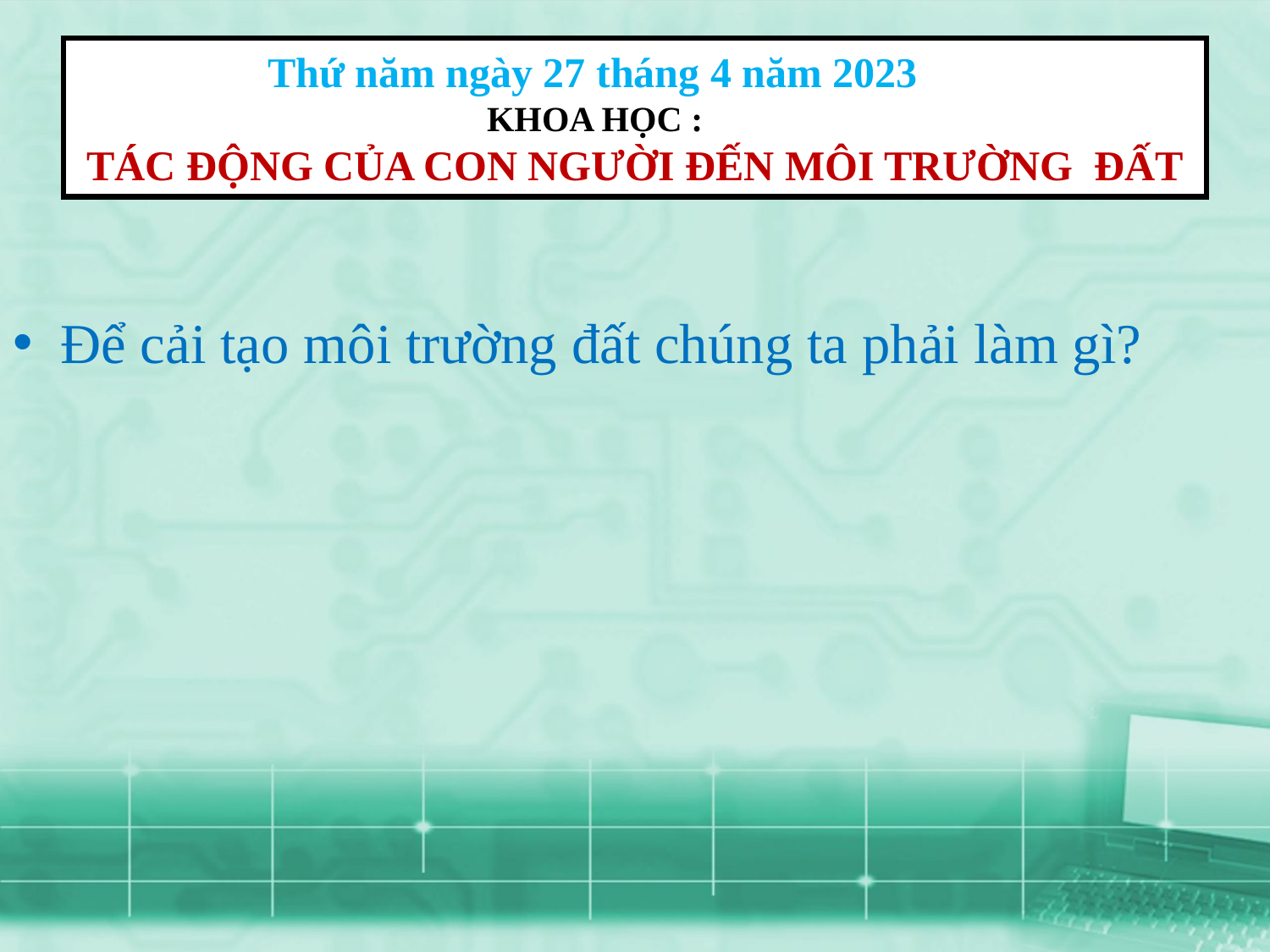

# Thứ năm ngày 27 tháng 4 năm 2023
KHOA HỌC :
TÁC ĐỘNG CỦA CON NGƯỜI ĐẾN MÔI TRƯỜNG  ĐẤT

Để cải tạo môi trường đất chúng ta phải làm gì?